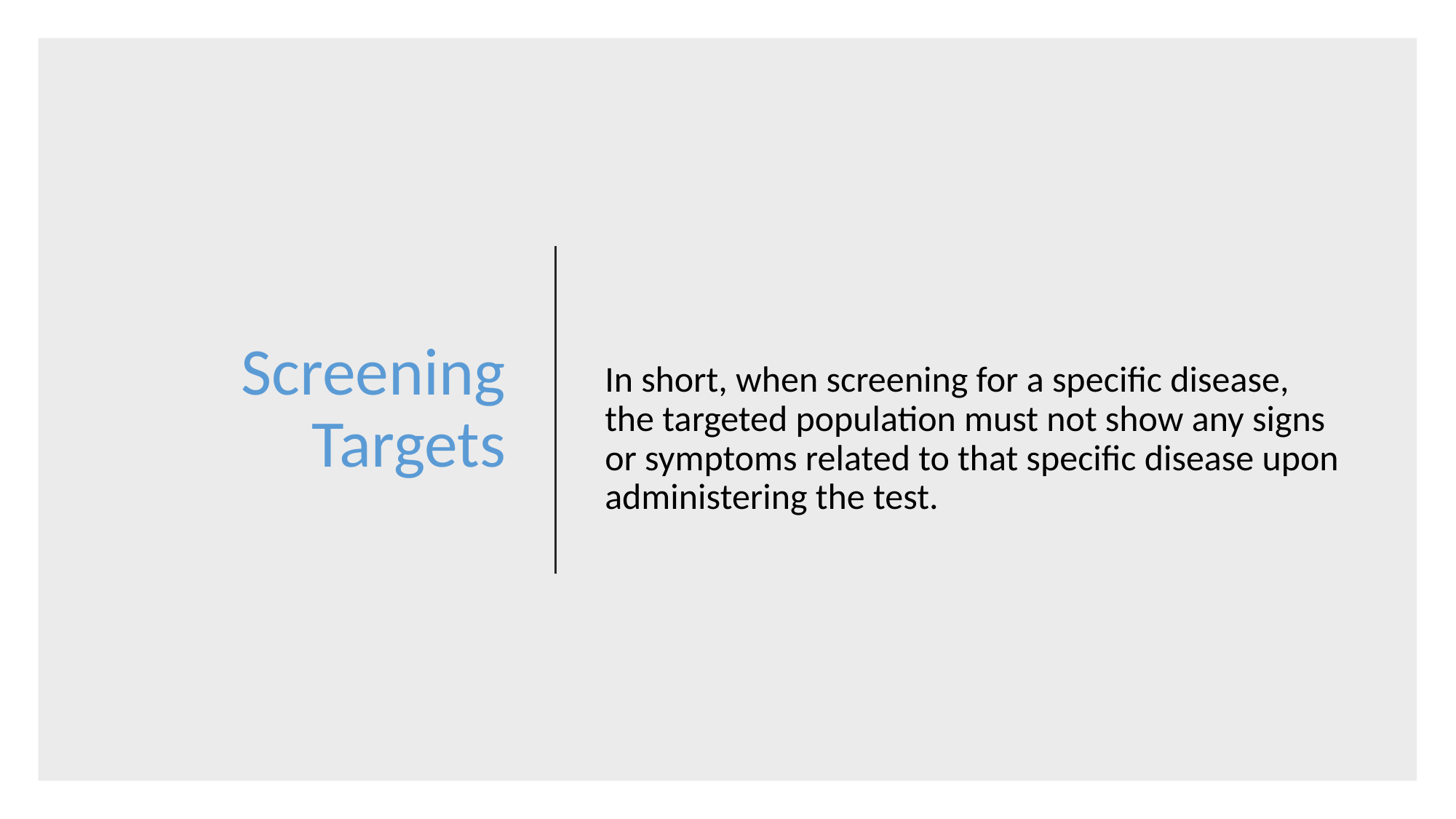

# Screening Targets

In short, when screening for a specific disease, the targeted population must not show any signs or symptoms related to that specific disease upon administering the test.